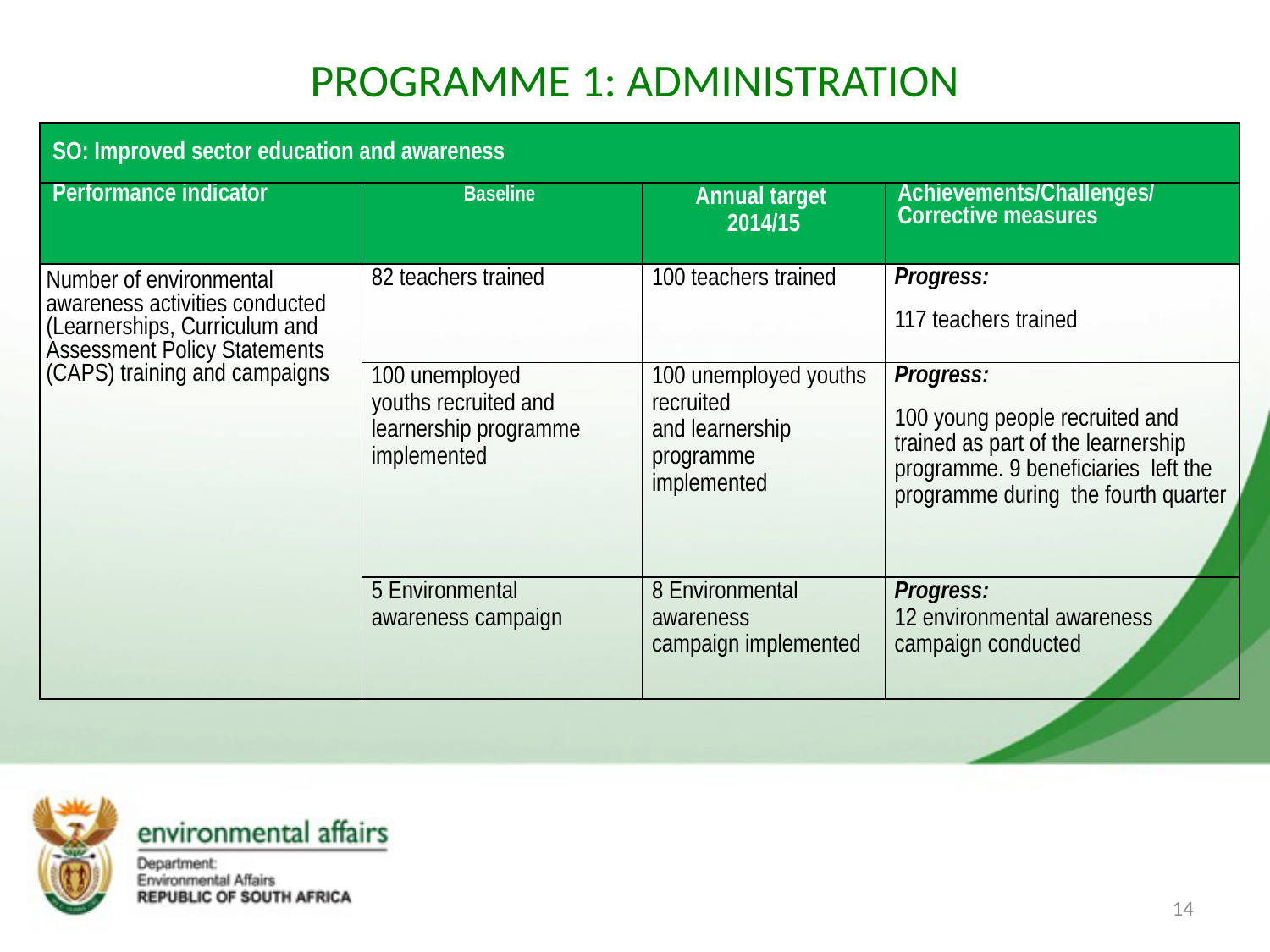

# PROGRAMME 1: ADMINISTRATION
| SO: Improved sector education and awareness |  |  |  |
| --- | --- | --- | --- |
| Performance indicator | Baseline | Annual target 2014/15 | Achievements/Challenges/Corrective measures |
| Number of environmental awareness activities conducted (Learnerships, Curriculum and Assessment Policy Statements (CAPS) training and campaigns | 82 teachers trained | 100 teachers trained | Progress: 117 teachers trained |
|  | 100 unemployed youths recruited and learnership programme implemented | 100 unemployed youths recruited and learnership programme implemented | Progress: 100 young people recruited and trained as part of the learnership programme. 9 beneficiaries left the programme during the fourth quarter |
|  | 5 Environmental awareness campaign | 8 Environmental awareness campaign implemented | Progress: 12 environmental awareness campaign conducted |
14